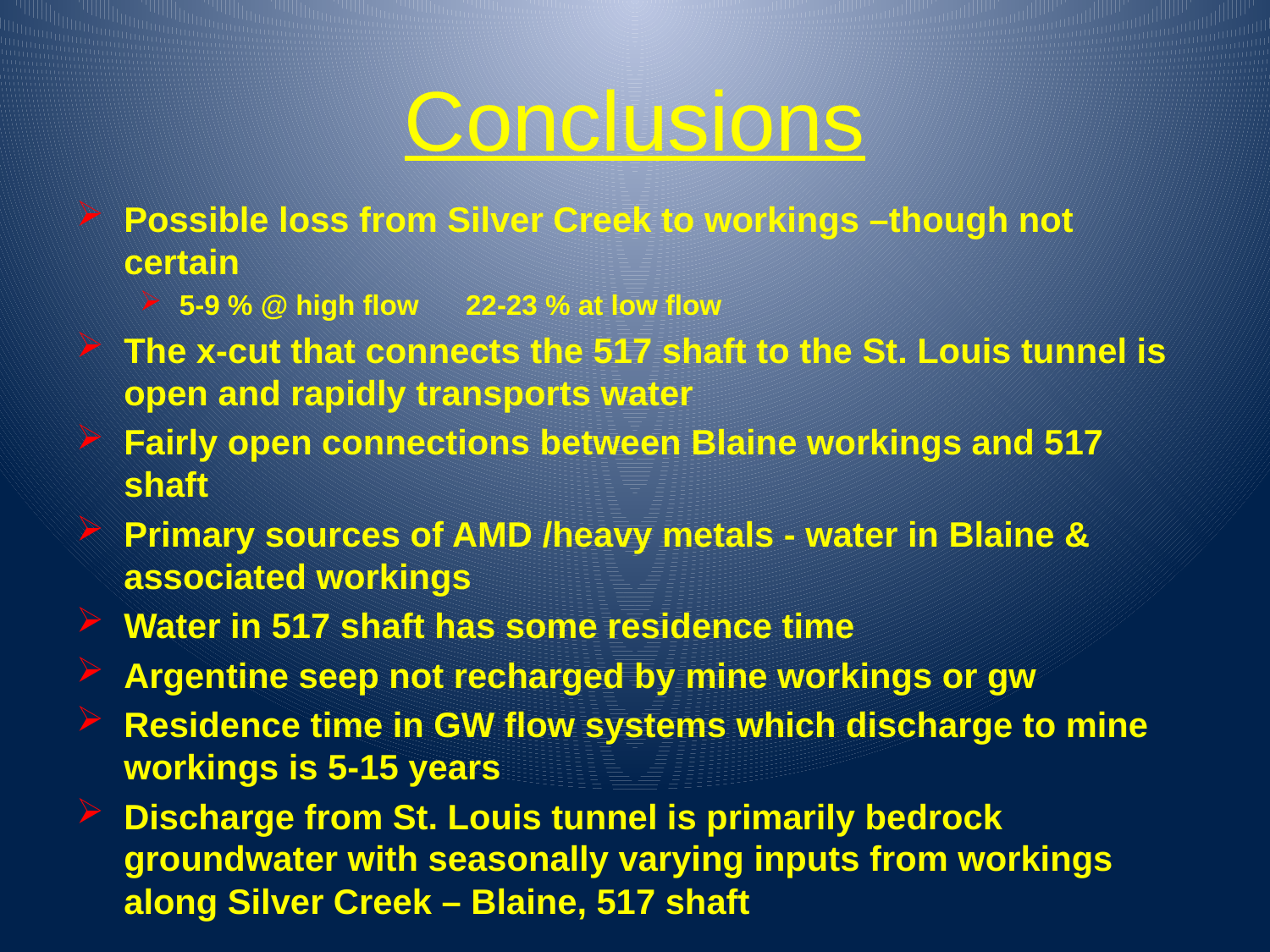

# Conclusions
Possible loss from Silver Creek to workings –though not certain
5-9 % @ high flow      22-23 % at low flow
The x-cut that connects the 517 shaft to the St. Louis tunnel is open and rapidly transports water
Fairly open connections between Blaine workings and 517 shaft
Primary sources of AMD /heavy metals - water in Blaine & associated workings
Water in 517 shaft has some residence time
Argentine seep not recharged by mine workings or gw
Residence time in GW flow systems which discharge to mine workings is 5-15 years
Discharge from St. Louis tunnel is primarily bedrock groundwater with seasonally varying inputs from workings along Silver Creek – Blaine, 517 shaft